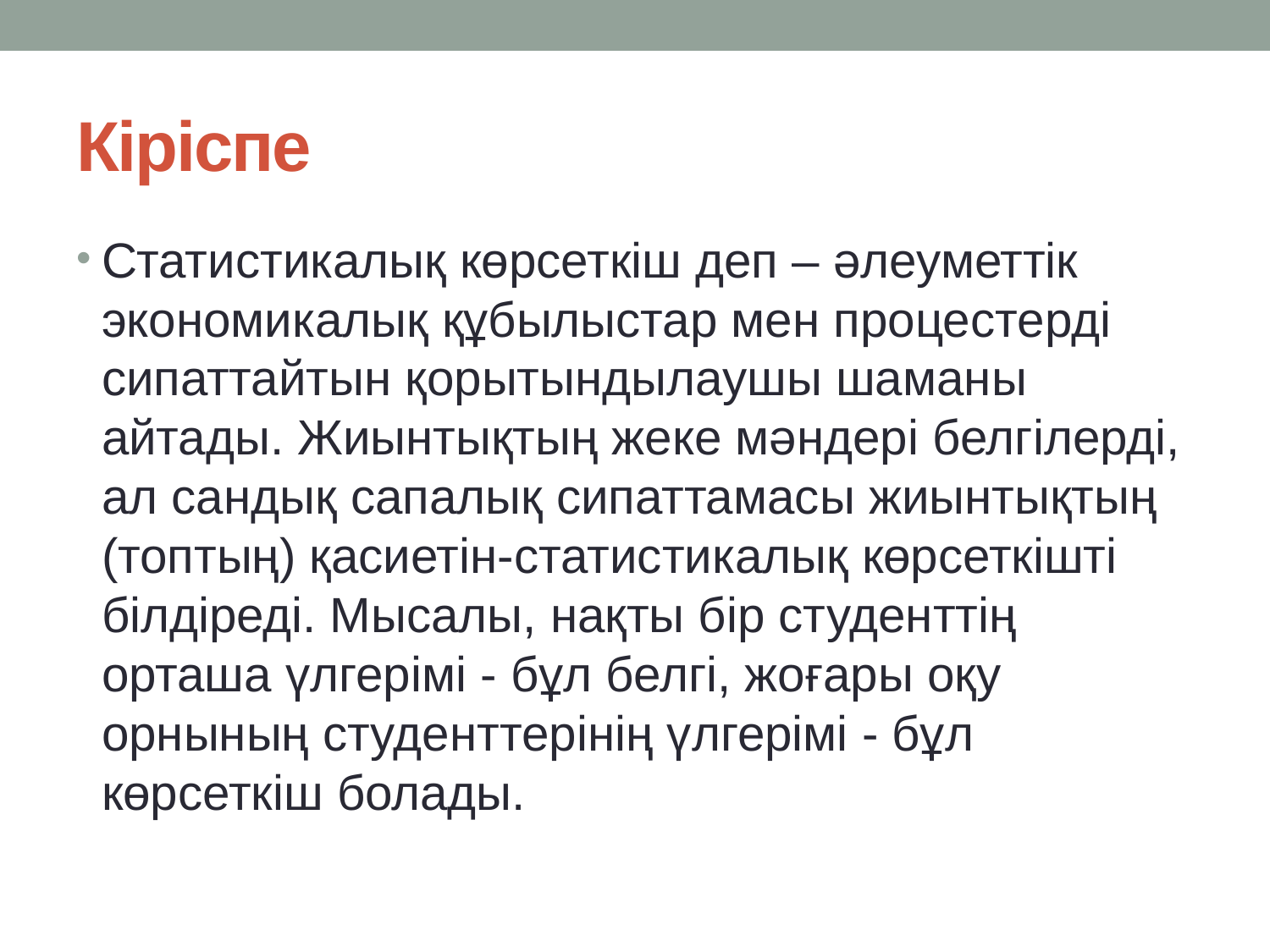

# Кіріспе
Статистикалық көрсеткіш деп – әлеуметтік экономикалық құбылыстар мен процестерді сипаттайтын қорытындылаушы шаманы айтады. Жиынтықтың жеке мәндері белгілерді, ал сандық сапалық сипаттамасы жиынтықтың (топтың) қасиетін-статистикалық көрсеткішті білдіреді. Мысалы, нақты бір студенттің орташа үлгерімі - бұл белгі, жоғары оқу орнының студенттерінің үлгерімі - бұл көрсеткіш болады.